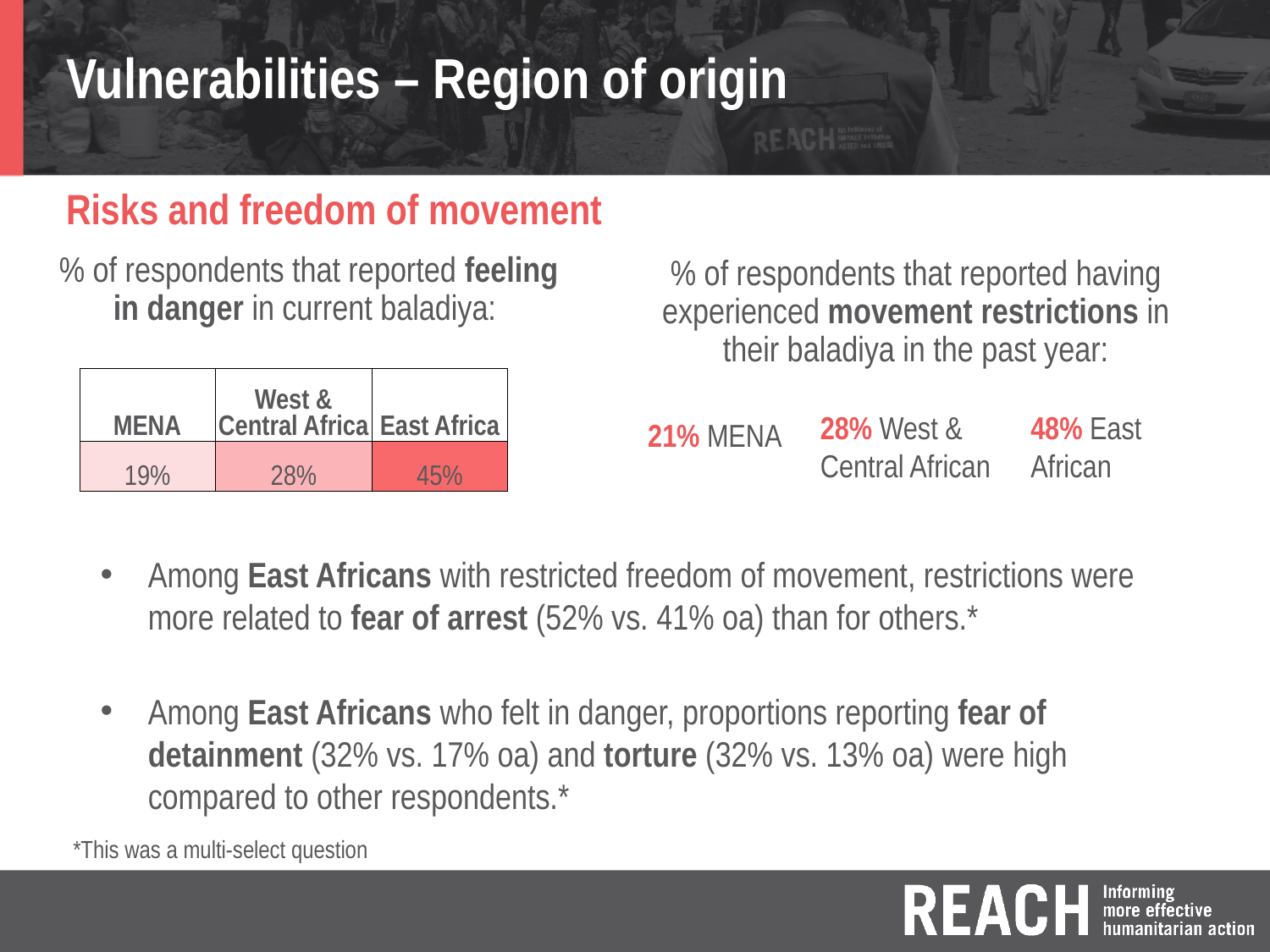

# Vulnerabilities – Region of origin
Risks and freedom of movement
% of respondents that reported feeling in danger in current baladiya:

% of respondents that reported having experienced movement restrictions in their baladiya in the past year:
| MENA | West & Central Africa | East Africa |
| --- | --- | --- |
| 19% | 28% | 45% |
28% West & Central African
48% East African
21% MENA

Among East Africans with restricted freedom of movement, restrictions were more related to fear of arrest (52% vs. 41% oa) than for others.*

Among East Africans who felt in danger, proportions reporting fear of detainment (32% vs. 17% oa) and torture (32% vs. 13% oa) were high compared to other respondents.*

*This was a multi-select question